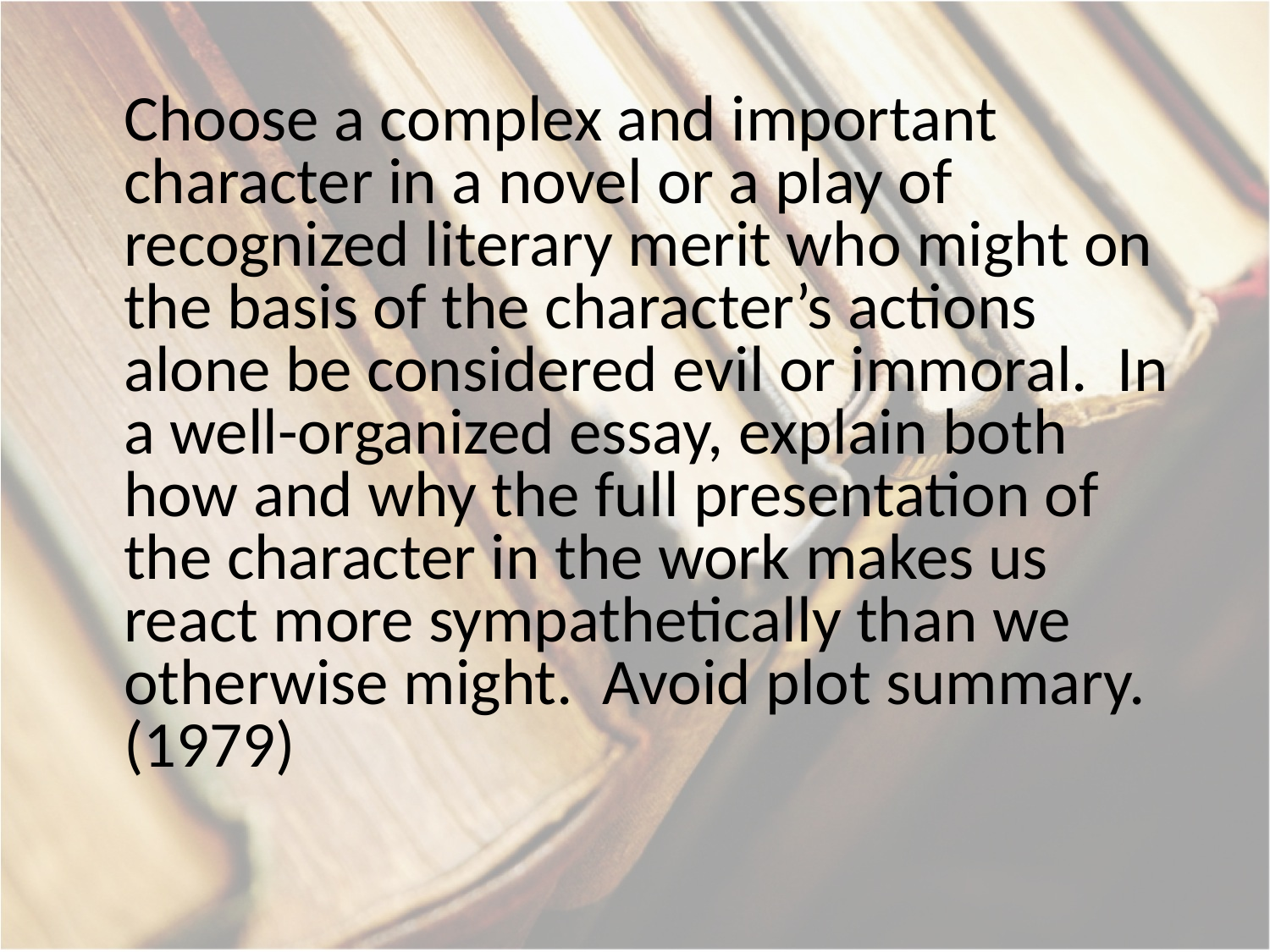

Choose a complex and important character in a novel or a play of recognized literary merit who might on the basis of the character’s actions alone be considered evil or immoral.  In a well-organized essay, explain both how and why the full presentation of the character in the work makes us react more sympathetically than we otherwise might.  Avoid plot summary. (1979)